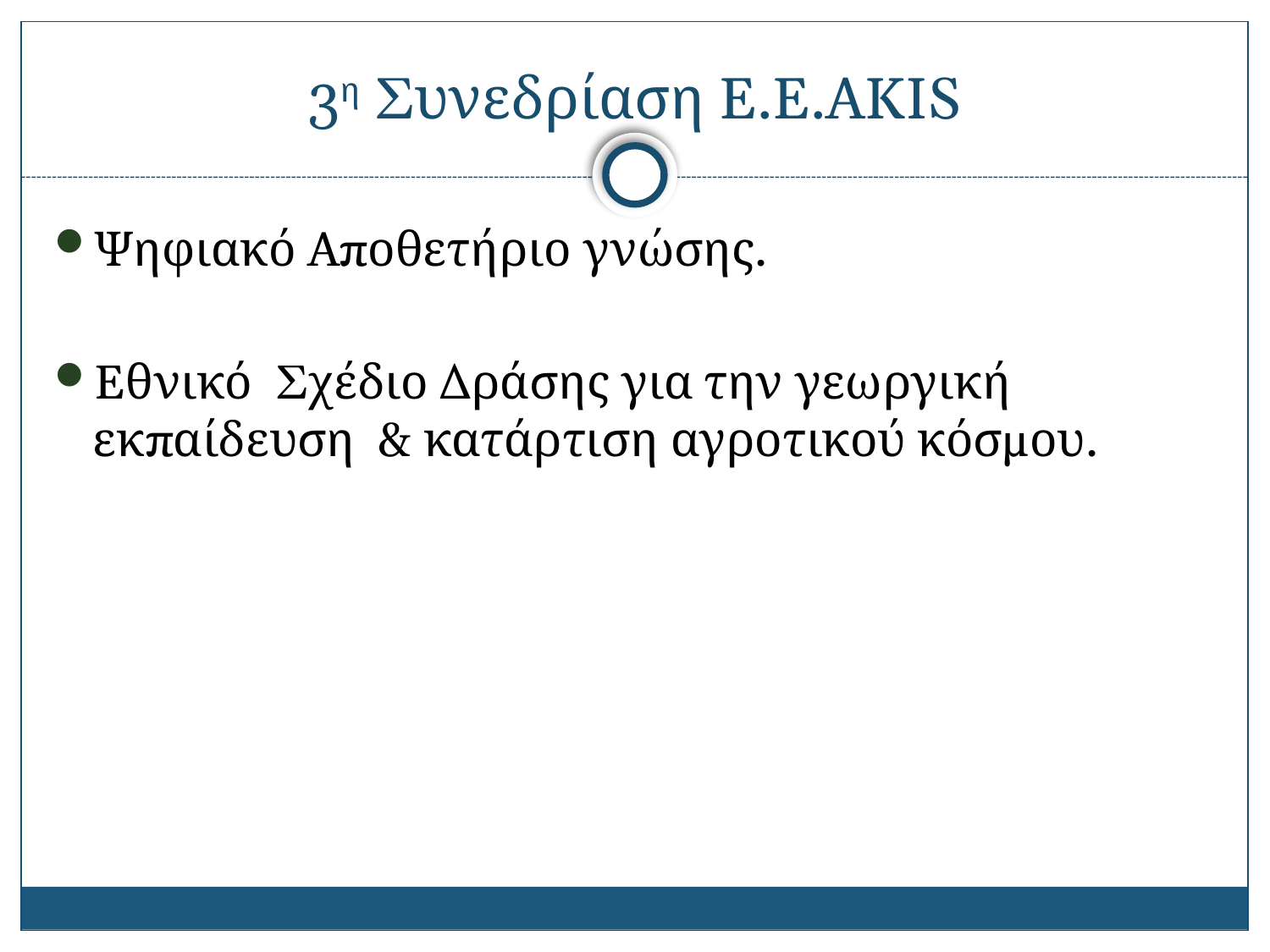

# 3η Συνεδρίαση Ε.Ε.ΑΚΙS
Ψηφιακό Αποθετήριο γνώσης.

Eθνικό  Σχέδιο Δράσης για την γεωργική εκπαίδευση  & κατάρτιση αγροτικού κόσμου.